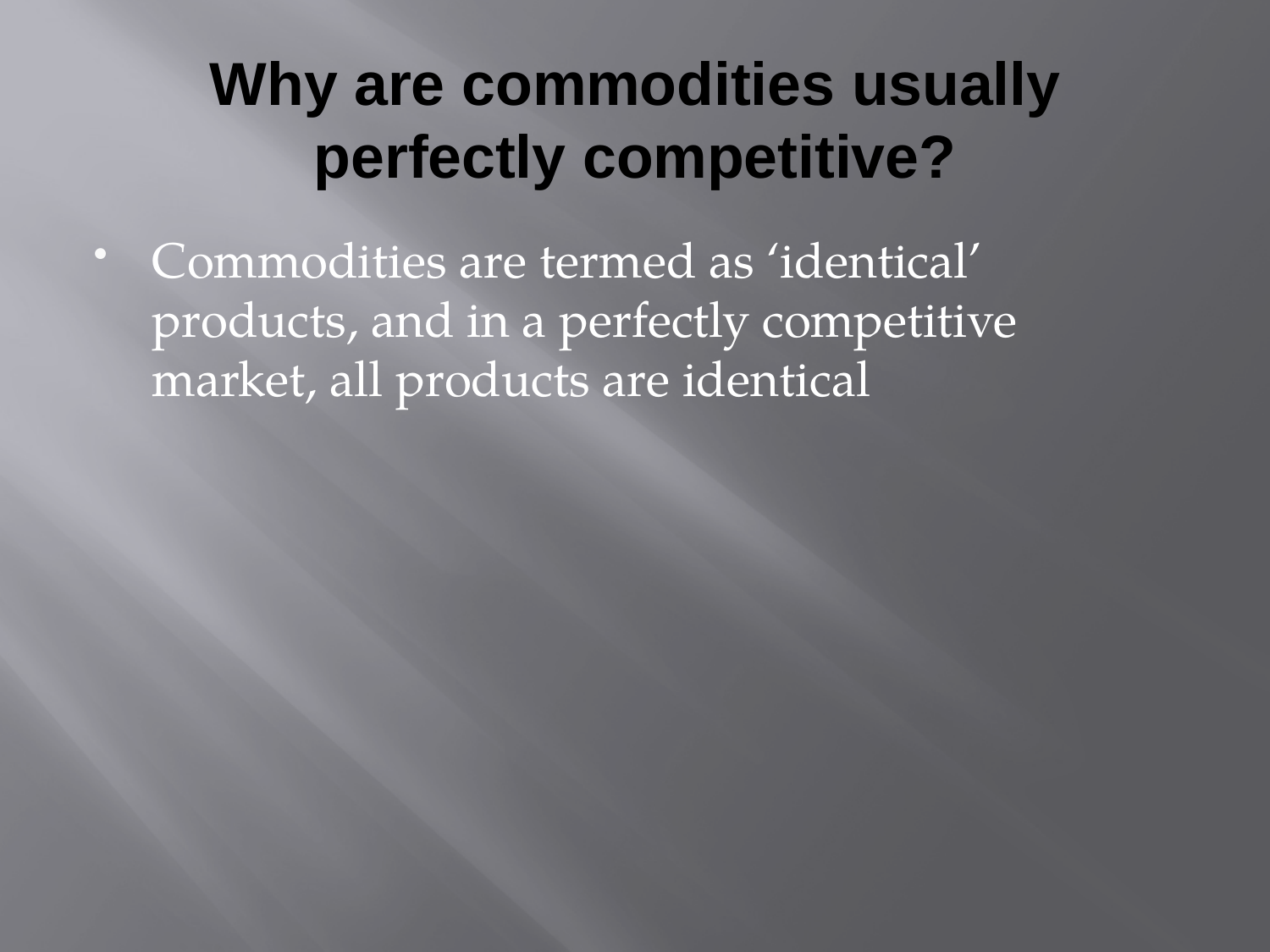

# Why are commodities usually perfectly competitive?
Commodities are termed as ‘identical’ products, and in a perfectly competitive market, all products are identical